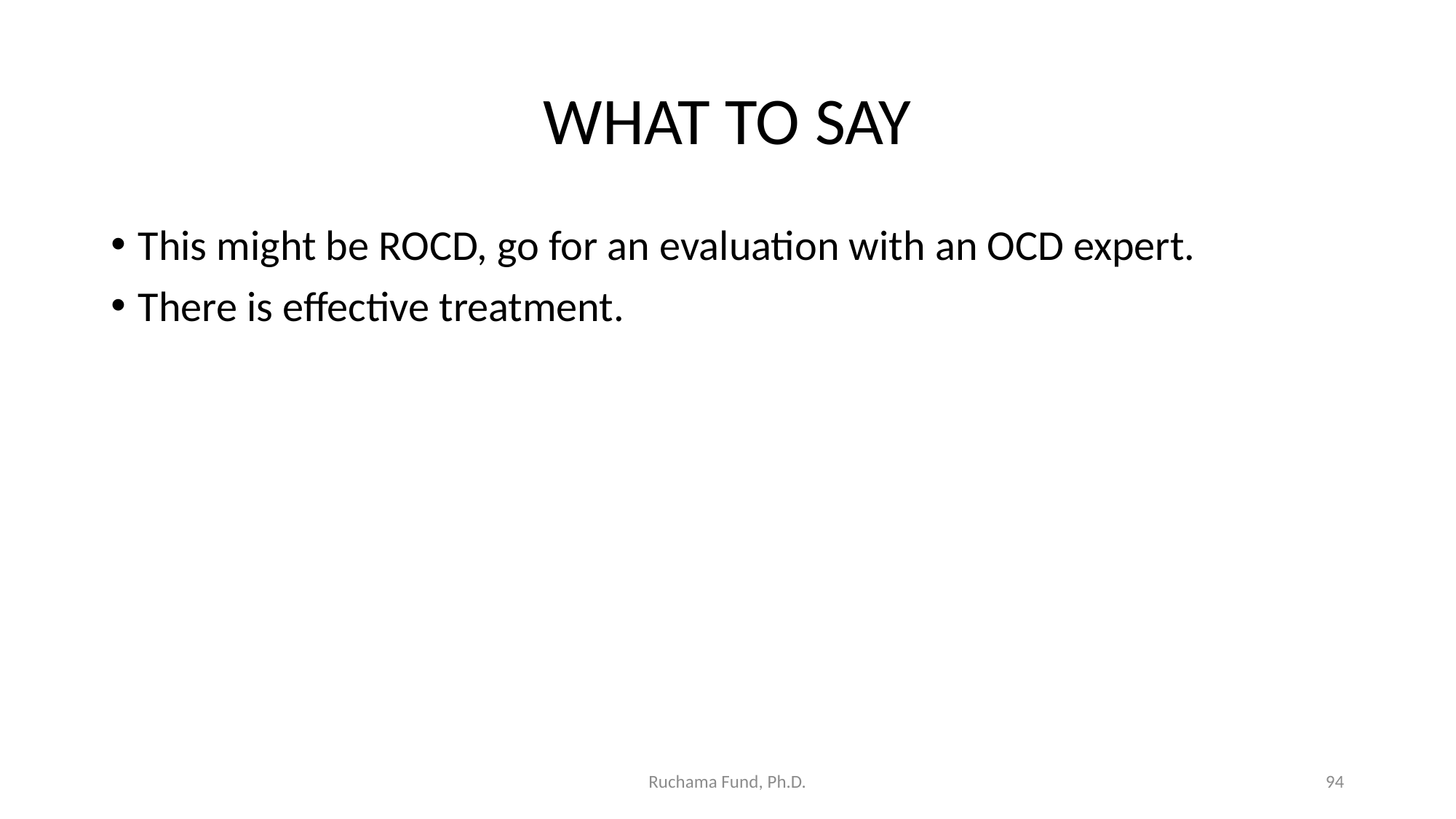

# WHAT TO SAY
This might be ROCD, go for an evaluation with an OCD expert.
There is effective treatment.

Ruchama Fund, Ph.D.
94